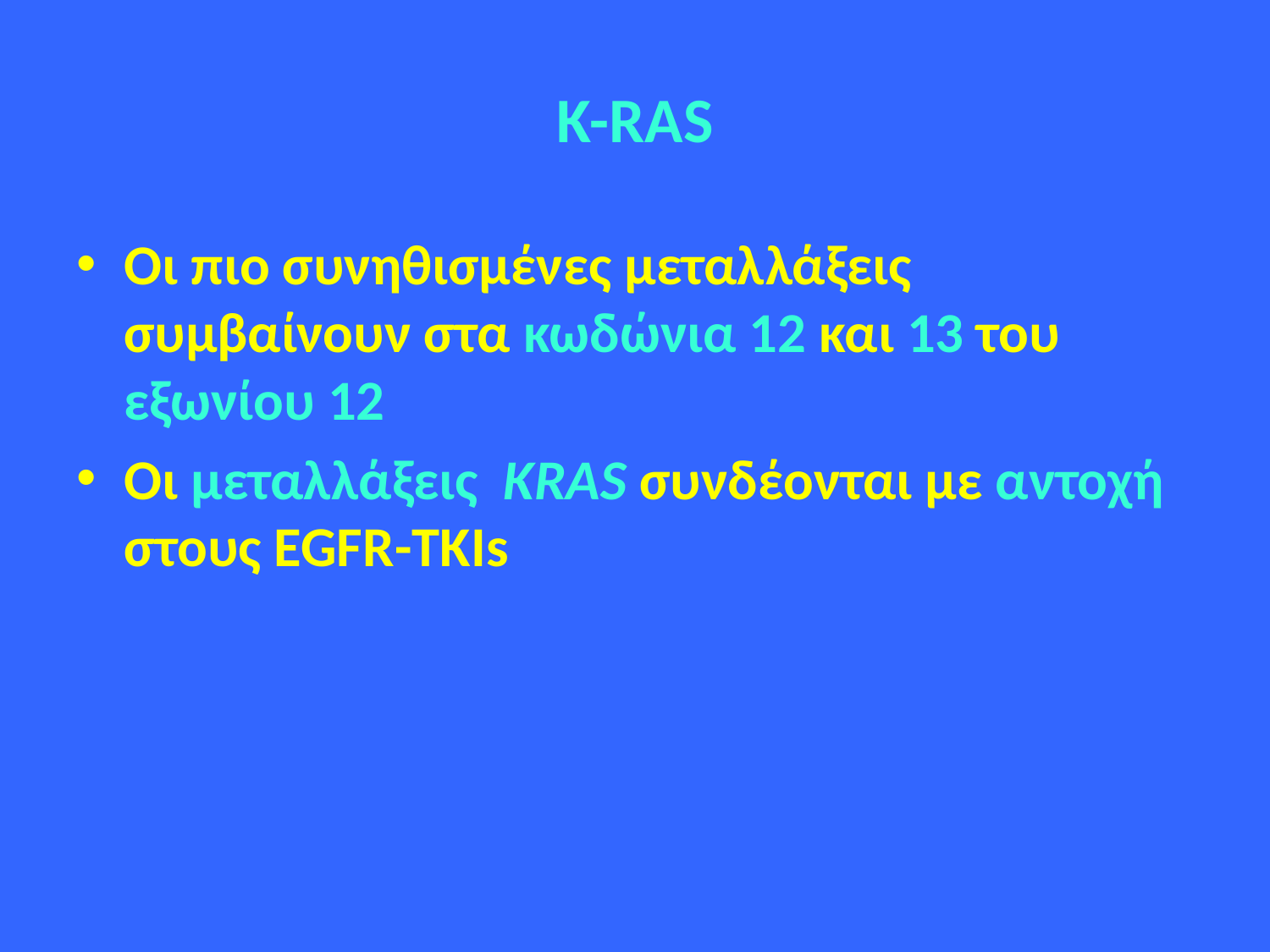

# K-RAS
Οι πιο συνηθισμένες μεταλλάξεις συμβαίνουν στα κωδώνια 12 και 13 του εξωνίου 12
Οι μεταλλάξεις  KRAS συνδέονται με αντοχή στους EGFR-ΤΚΙs